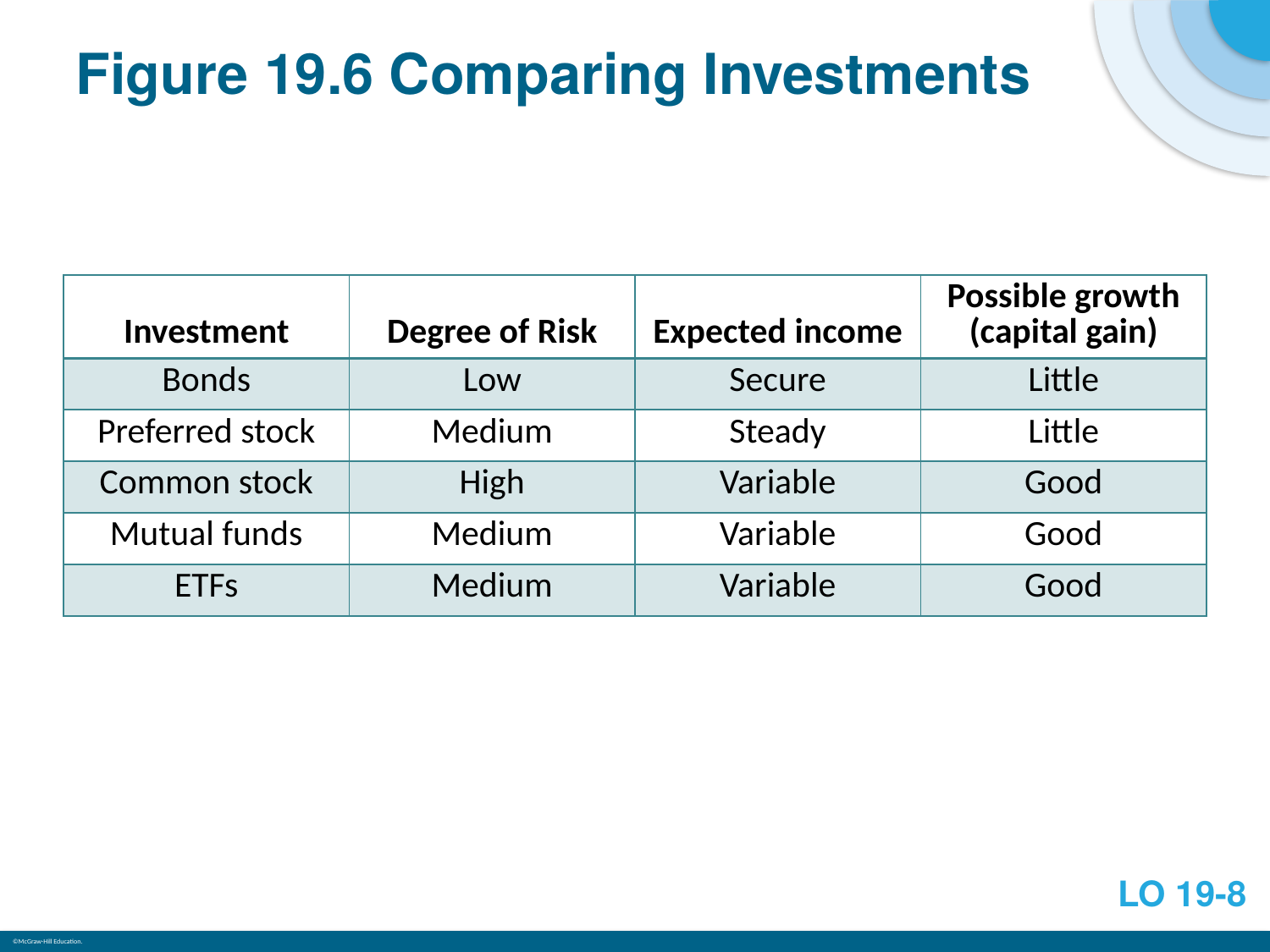

# Figure 19.6 Comparing Investments
| Investment | Degree of Risk | Expected income | Possible growth (capital gain) |
| --- | --- | --- | --- |
| Bonds | Low | Secure | Little |
| Preferred stock | Medium | Steady | Little |
| Common stock | High | Variable | Good |
| Mutual funds | Medium | Variable | Good |
| ETFs | Medium | Variable | Good |
LO 19-8